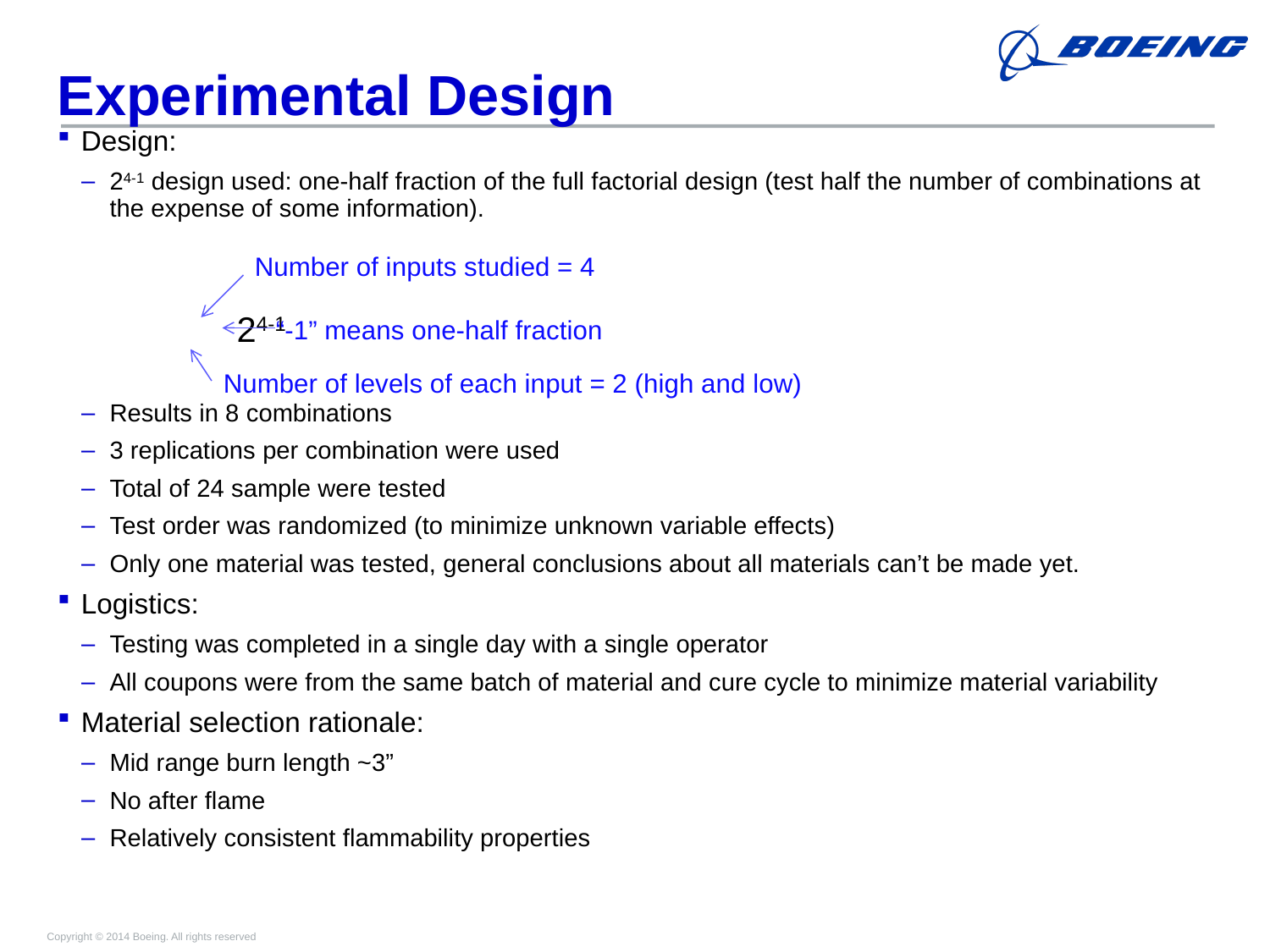

# Experimental Design
Design:
24-1 design used: one-half fraction of the full factorial design (test half the number of combinations at the expense of some information).

		24-1

Results in 8 combinations
3 replications per combination were used
Total of 24 sample were tested
Test order was randomized (to minimize unknown variable effects)
Only one material was tested, general conclusions about all materials can’t be made yet.
Logistics:
Testing was completed in a single day with a single operator
All coupons were from the same batch of material and cure cycle to minimize material variability
Material selection rationale:
Mid range burn length ~3”
No after flame
Relatively consistent flammability properties

Number of inputs studied = 4
“-1” means one-half fraction
Number of levels of each input = 2 (high and low)